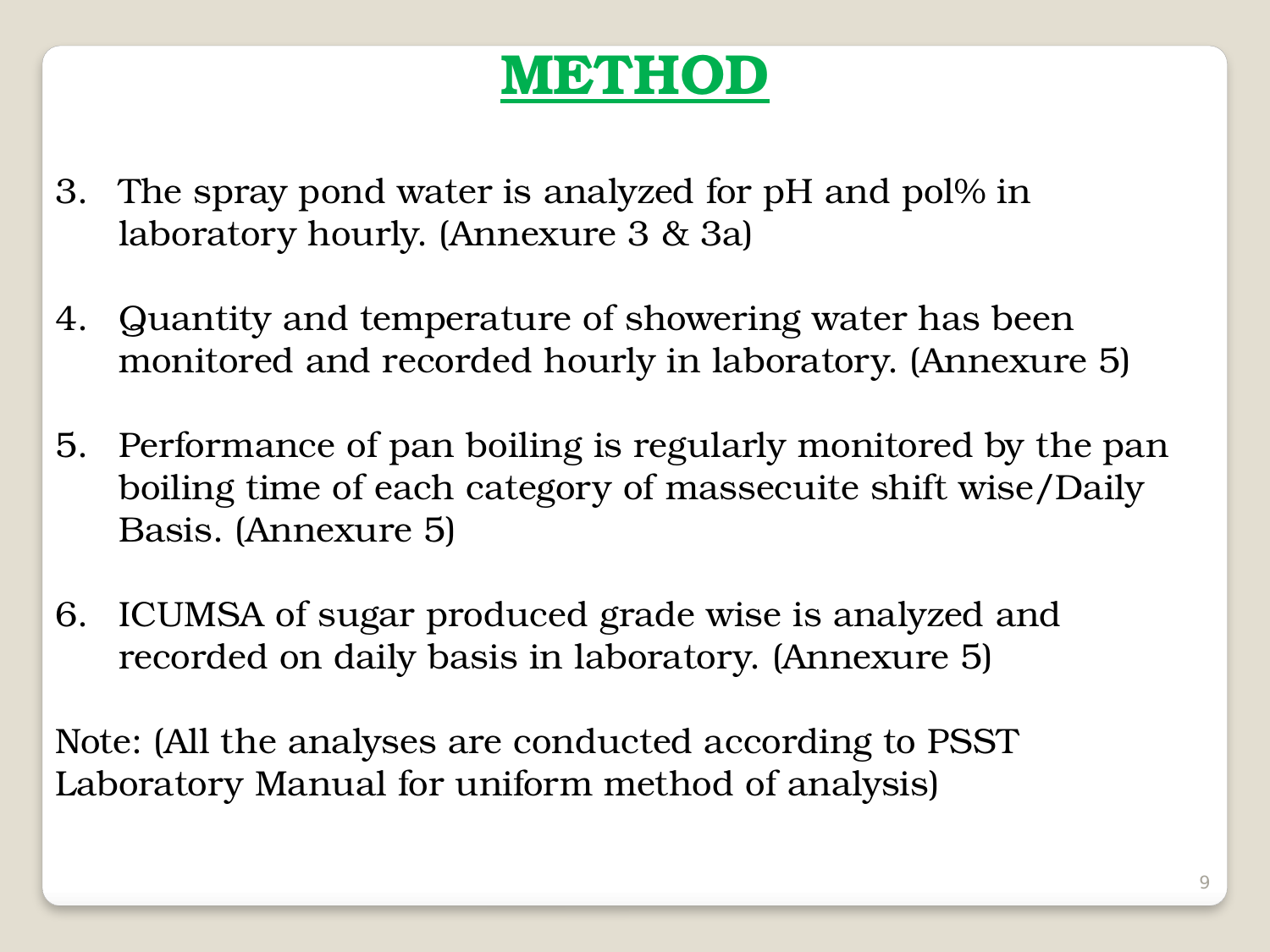

METHOD
3. 	The spray pond water is analyzed for pH and pol% in laboratory hourly. (Annexure 3 & 3a)

4. 	Quantity and temperature of showering water has been monitored and recorded hourly in laboratory. (Annexure 5)

5.	Performance of pan boiling is regularly monitored by the pan boiling time of each category of massecuite shift wise/Daily Basis. (Annexure 5)

6.	ICUMSA of sugar produced grade wise is analyzed and recorded on daily basis in laboratory. (Annexure 5)

Note: (All the analyses are conducted according to PSST Laboratory Manual for uniform method of analysis)
9